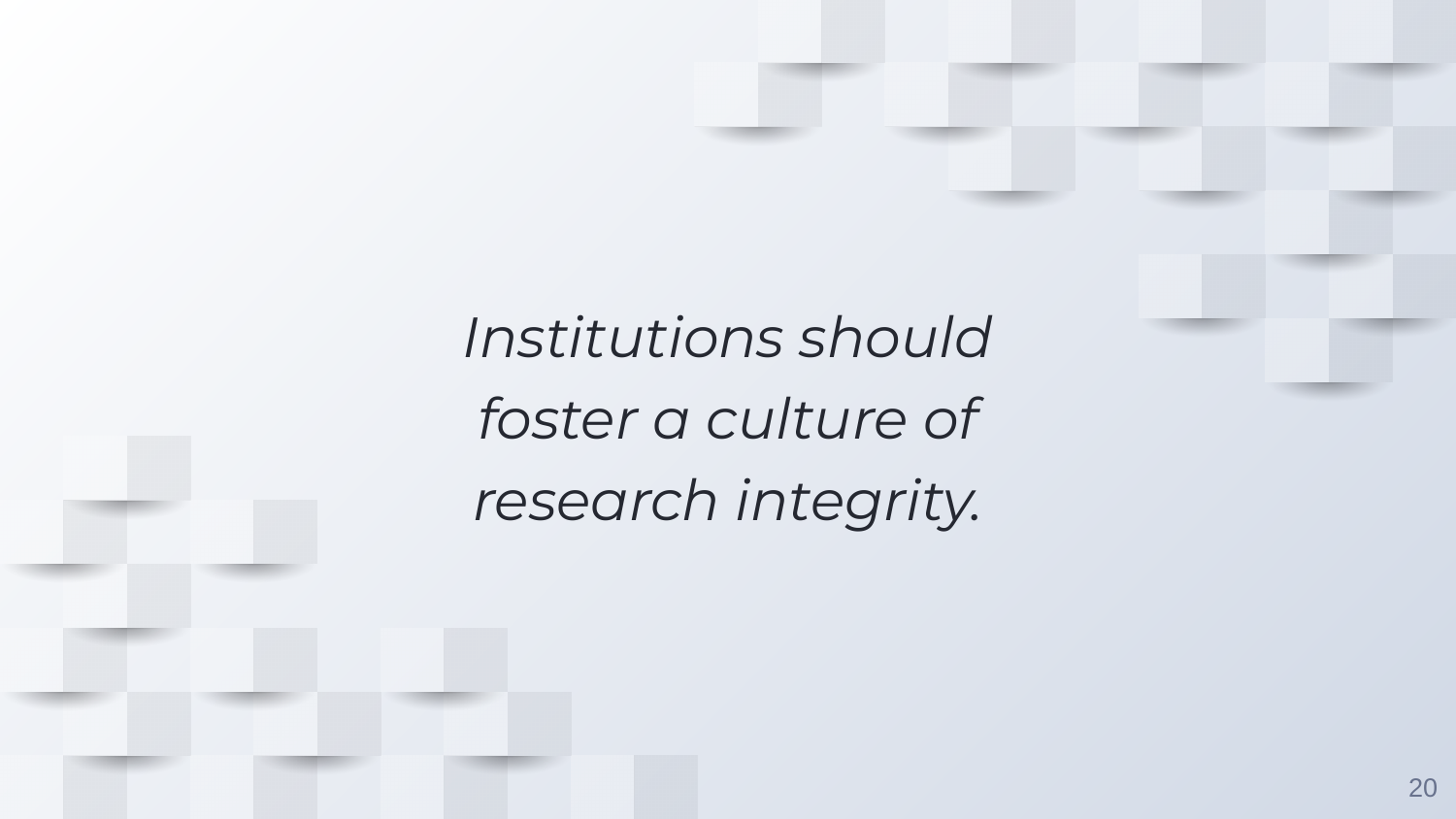

Institutions should foster a culture of research integrity.
20